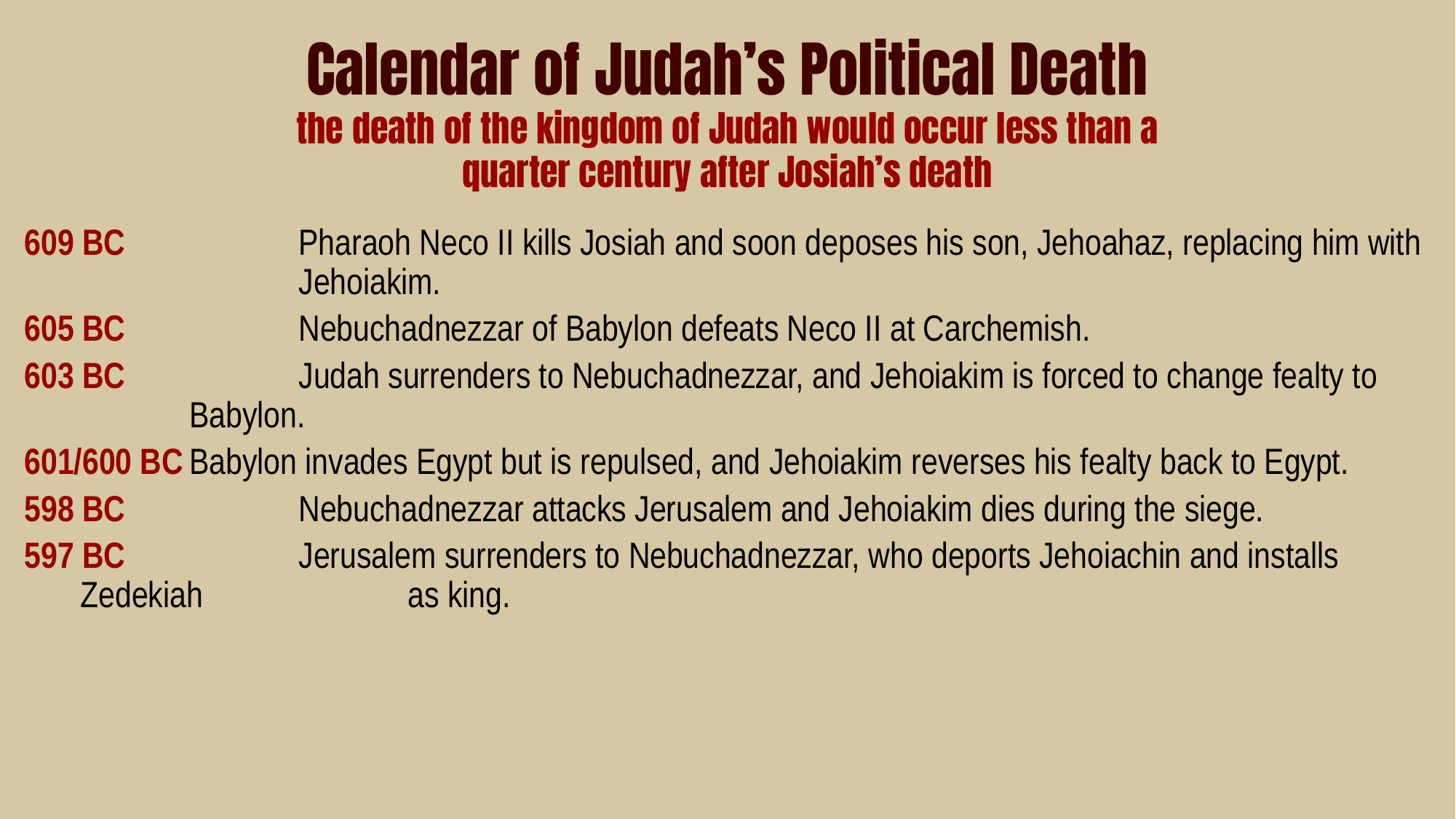

# Calendar of Judah’s Political Death the death of the kingdom of Judah would occur less than a quarter century after Josiah’s death
609 BC		Pharaoh Neco II kills Josiah and soon deposes his son, Jehoahaz, replacing him with 		Jehoiakim.
605 BC		Nebuchadnezzar of Babylon defeats Neco II at Carchemish.
603 BC		Judah surrenders to Nebuchadnezzar, and Jehoiakim is forced to change fealty to 		Babylon.
601/600 BC	Babylon invades Egypt but is repulsed, and Jehoiakim reverses his fealty back to Egypt.
598 BC		Nebuchadnezzar attacks Jerusalem and Jehoiakim dies during the siege.
597 BC		Jerusalem surrenders to Nebuchadnezzar, who deports Jehoiachin and installs Zedekiah 		as king.